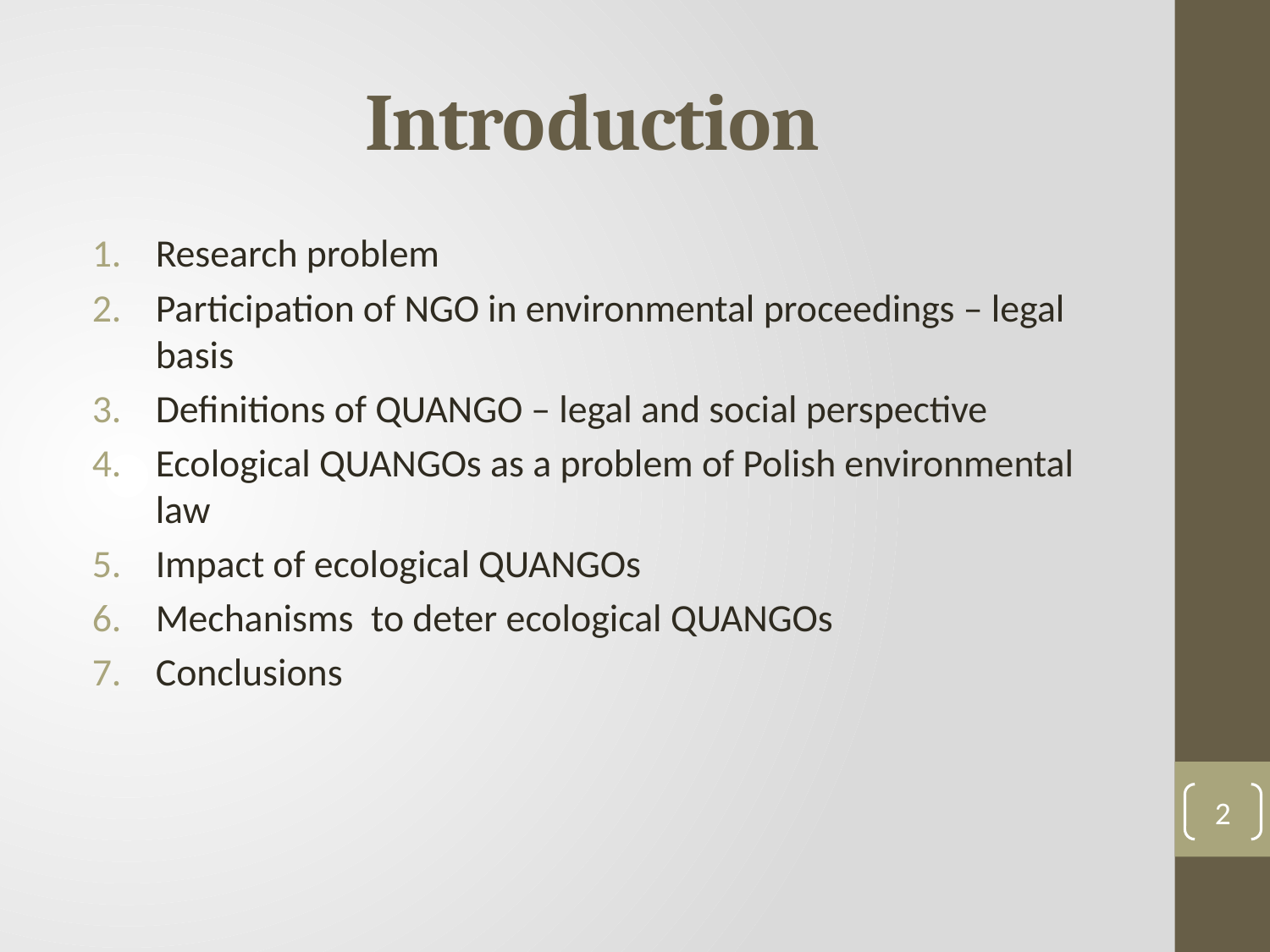

# Introduction
Research problem
Participation of NGO in environmental proceedings – legal basis
Definitions of QUANGO – legal and social perspective
Ecological QUANGOs as a problem of Polish environmental law
Impact of ecological QUANGOs
Mechanisms  to deter ecological QUANGOs
Conclusions

2